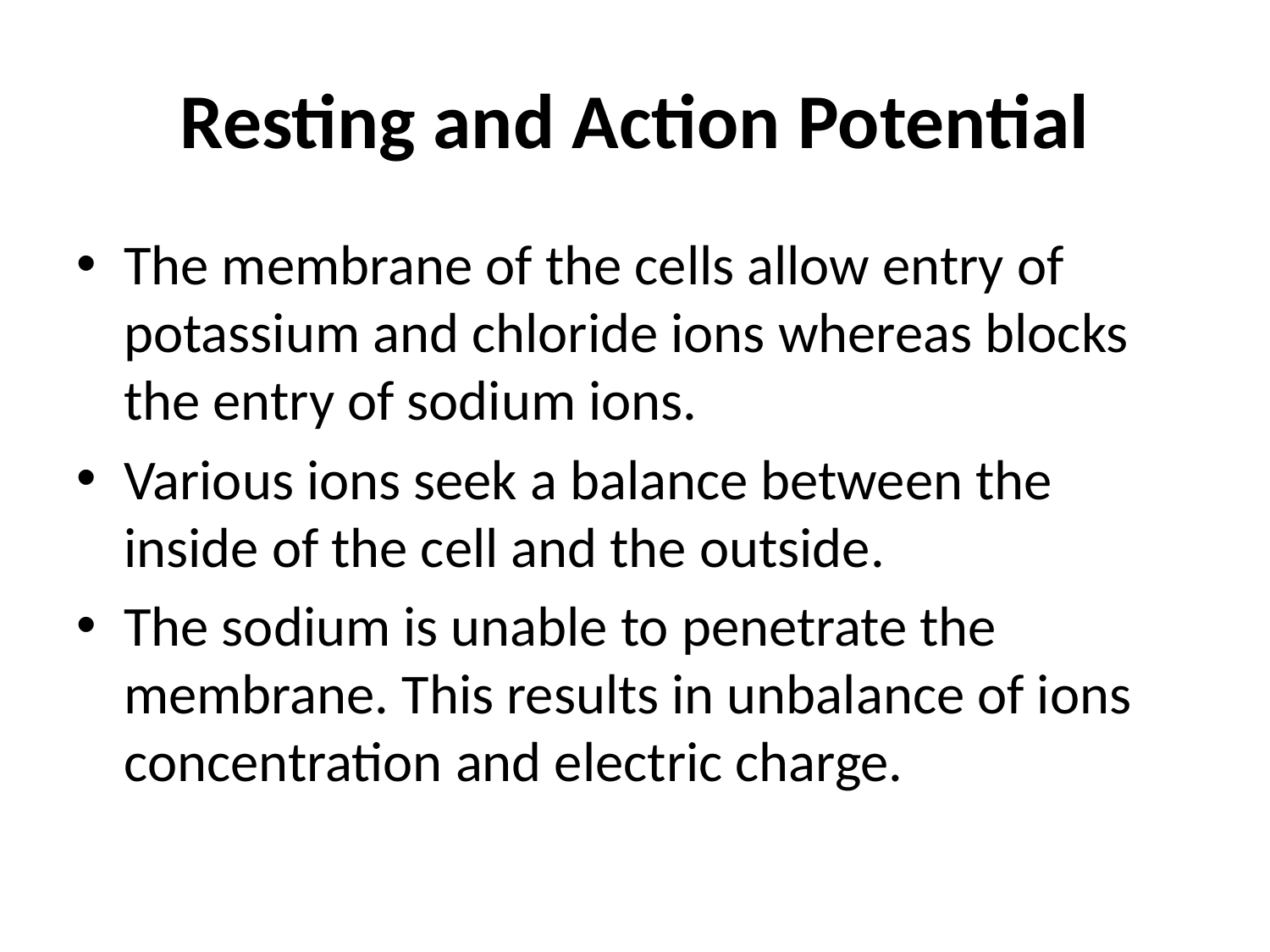

# Resting and Action Potential
The membrane of the cells allow entry of potassium and chloride ions whereas blocks the entry of sodium ions.
Various ions seek a balance between the inside of the cell and the outside.
The sodium is unable to penetrate the membrane. This results in unbalance of ions concentration and electric charge.